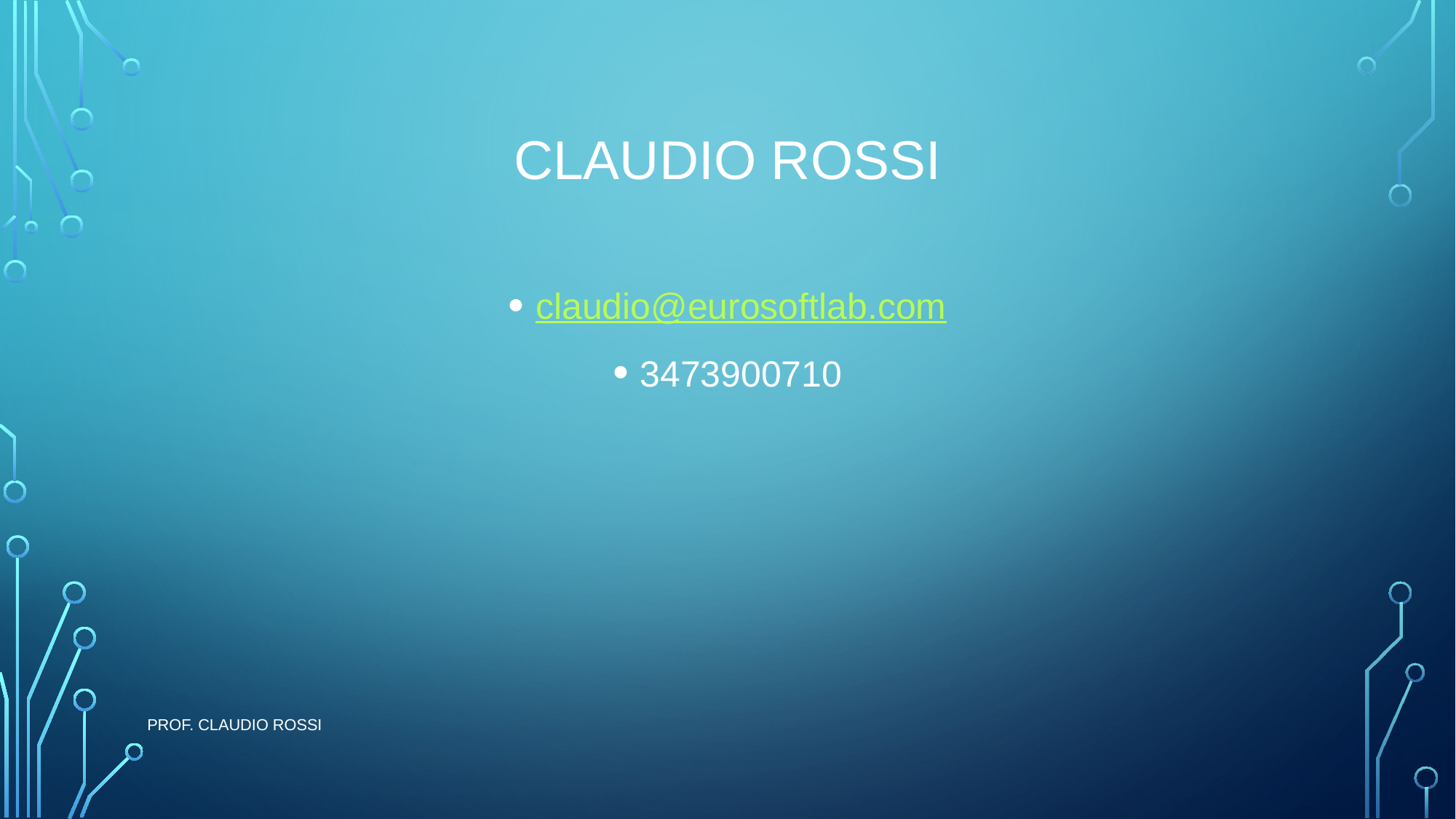

# Claudio Rossi
claudio@eurosoftlab.com
3473900710
prof. Claudio Rossi